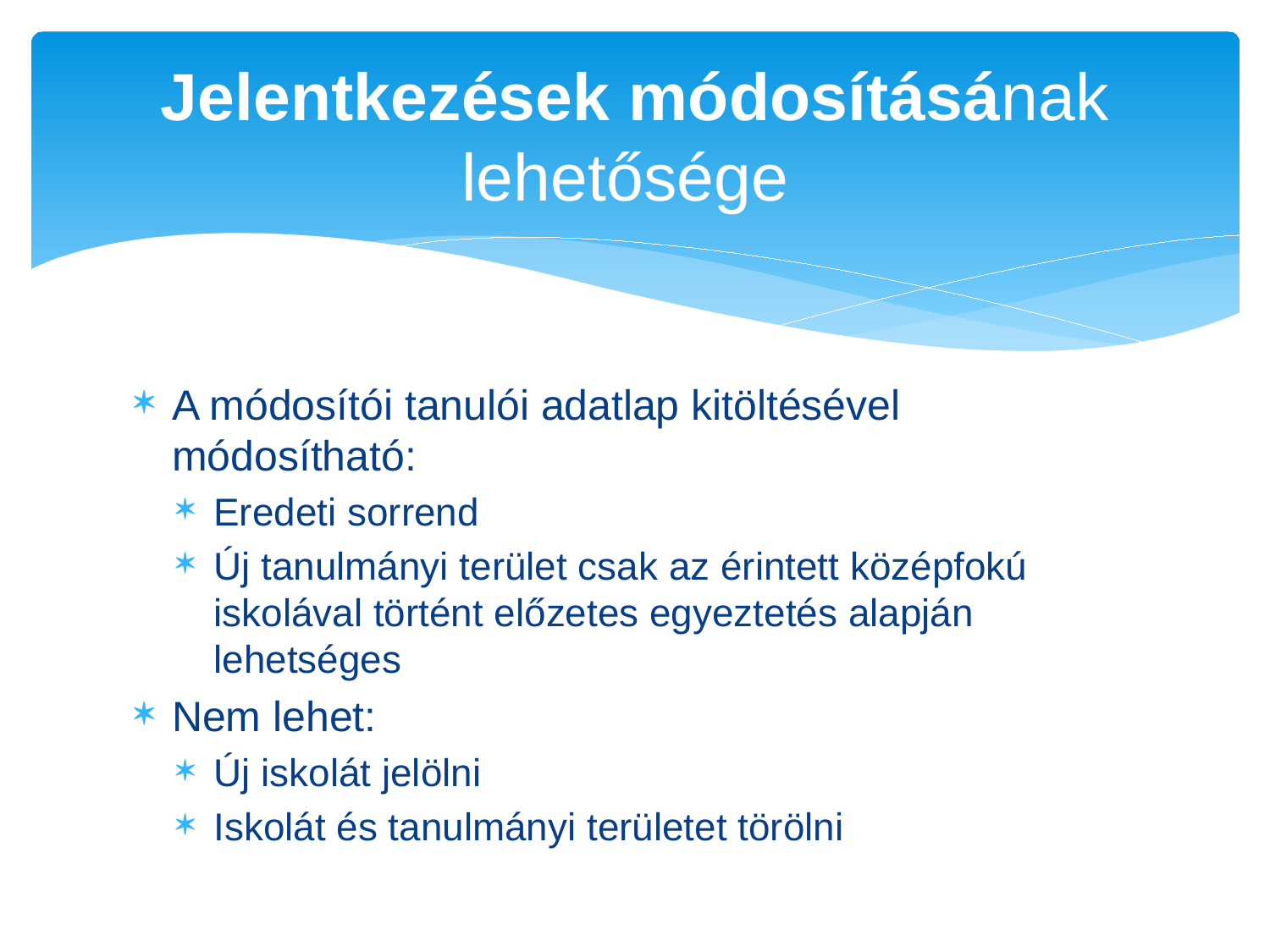

# Jelentkezések módosításának lehetősége
A módosítói tanulói adatlap kitöltésével módosítható:
Eredeti sorrend
Új tanulmányi terület csak az érintett középfokú iskolával történt előzetes egyeztetés alapján lehetséges
Nem lehet:
Új iskolát jelölni
Iskolát és tanulmányi területet törölni